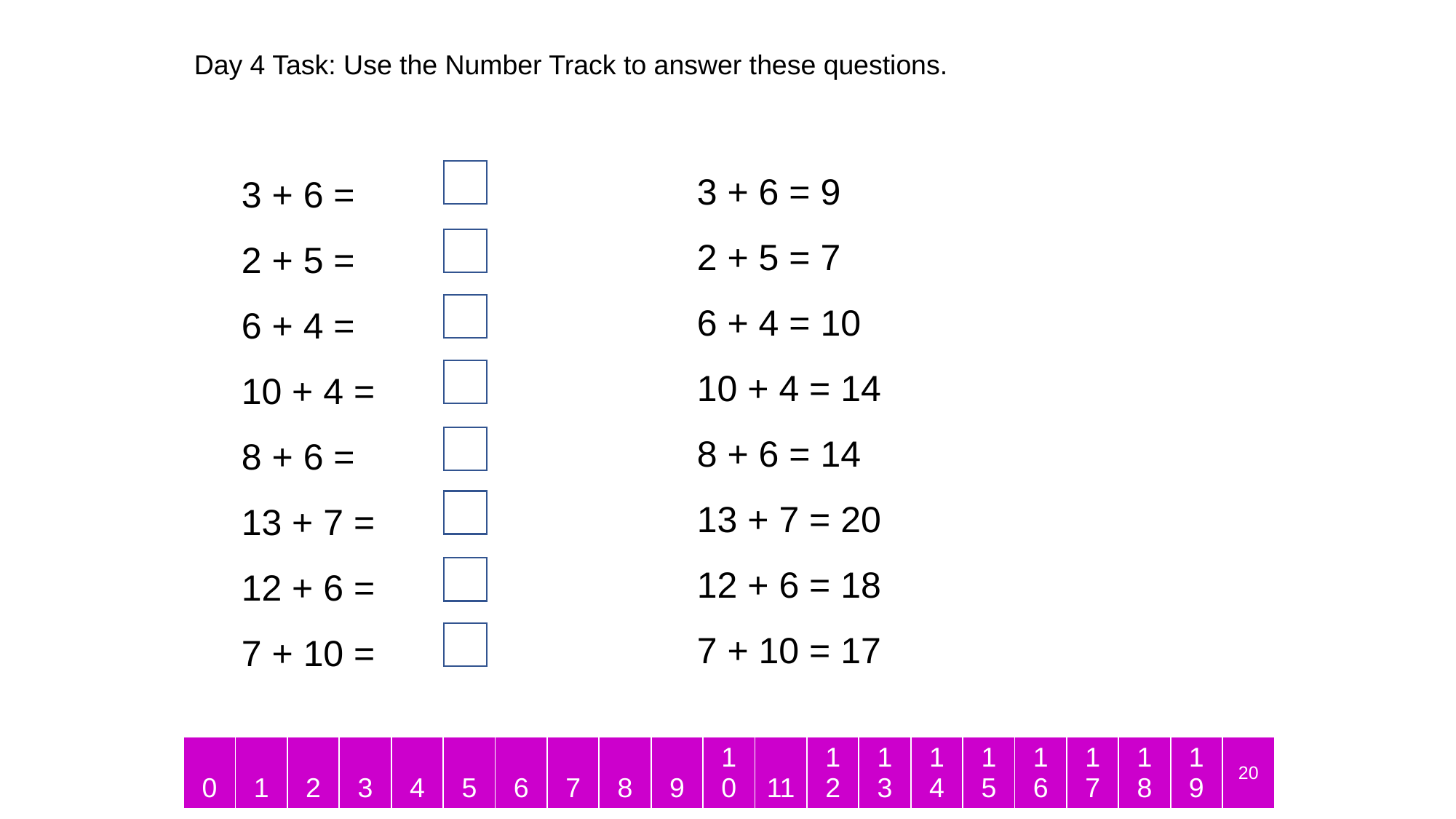

Day 4 Task: Use the Number Track to answer these questions.
3 + 6 = 9
2 + 5 = 7
6 + 4 = 10
10 + 4 = 14
8 + 6 = 14
13 + 7 = 20
12 + 6 = 18
7 + 10 = 17

3 + 6 =
2 + 5 =
6 + 4 =
10 + 4 =
8 + 6 =
13 + 7 =
12 + 6 =
7 + 10 =

| 0 | 1 | 2 | 3 | 4 | 5 | 6 | 7 | 8 | 9 | 10 | 11 | 12 | 13 | 14 | 15 | 16 | 17 | 18 | 19 | 20 |
| --- | --- | --- | --- | --- | --- | --- | --- | --- | --- | --- | --- | --- | --- | --- | --- | --- | --- | --- | --- | --- |